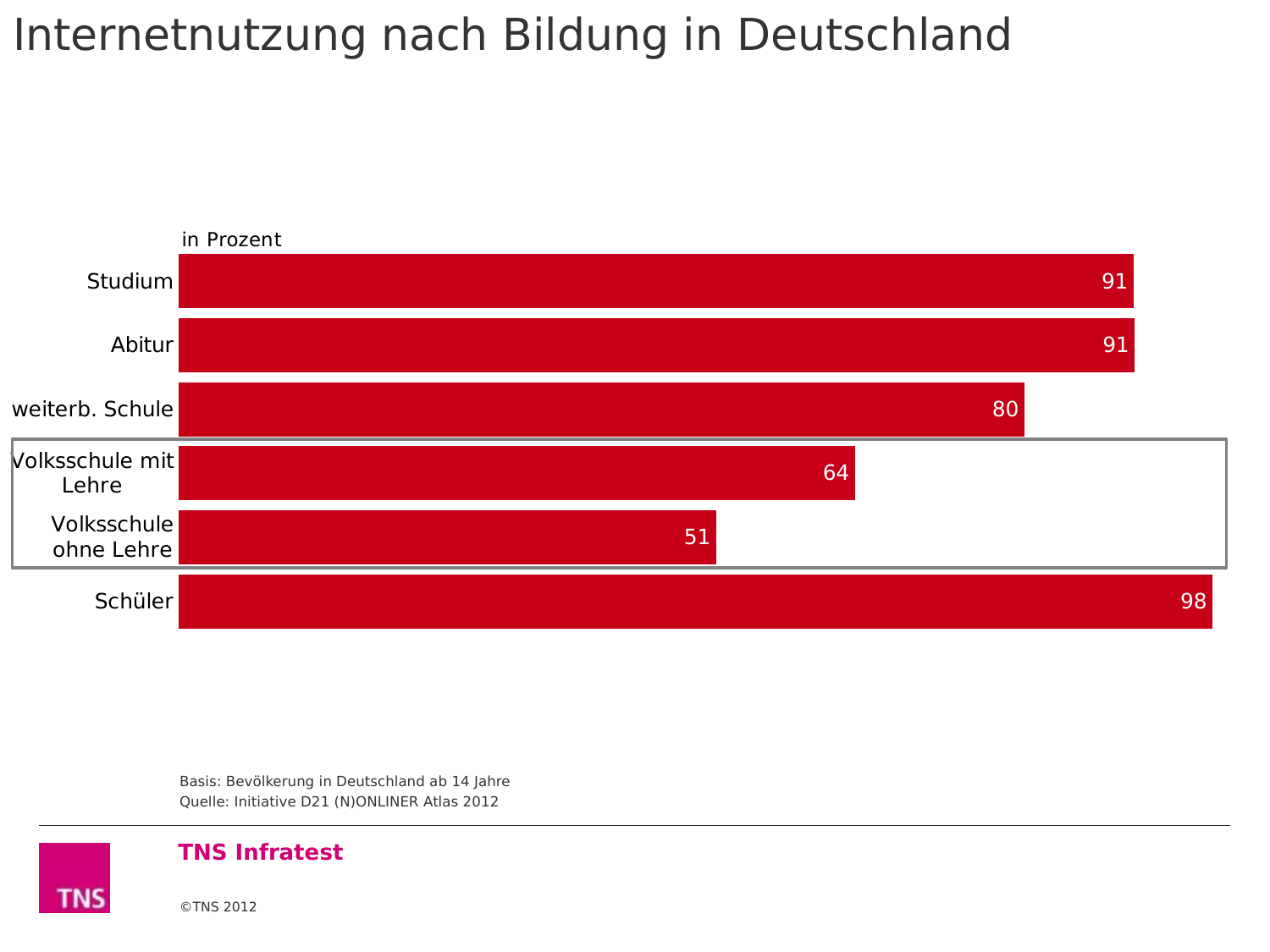

# Internetnutzung nach Bildung in Deutschland

### Chart

| Category | DE |
|---|---|
| Schüler | 98.2 |
| Volksschule ohne Lehre | 51.0 |
| Volksschule mit Lehre | 64.2 |
| weiterb. Schule | 80.3 |
| Abitur | 90.8 |
| Studium | 90.7 |
Basis: Bevölkerung in Deutschland ab 14 Jahre
Quelle: Initiative D21 (N)ONLINER Atlas 2012